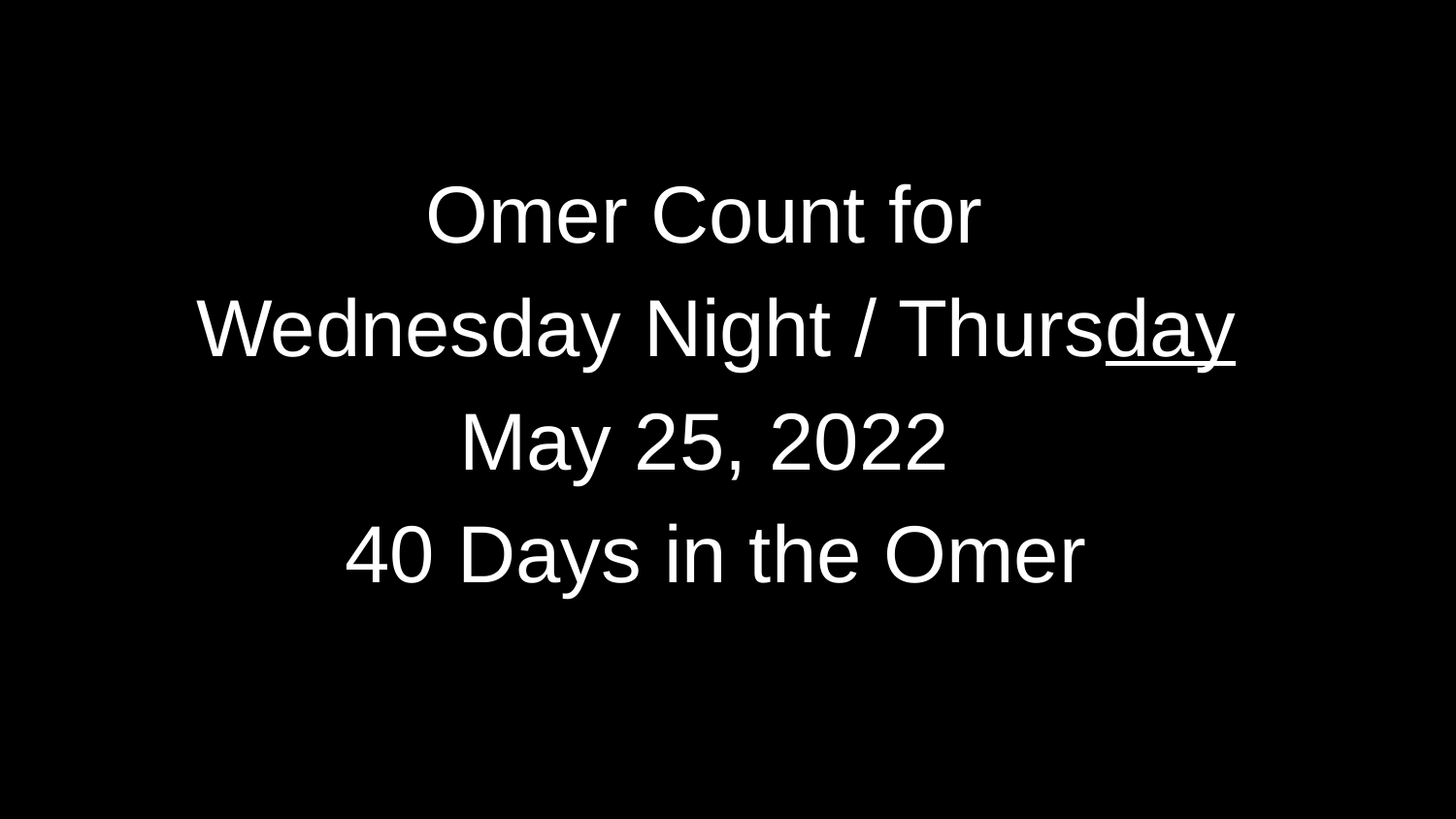

Omer Count for
Wednesday Night / Thursday
May 25, 2022
40 Days in the Omer